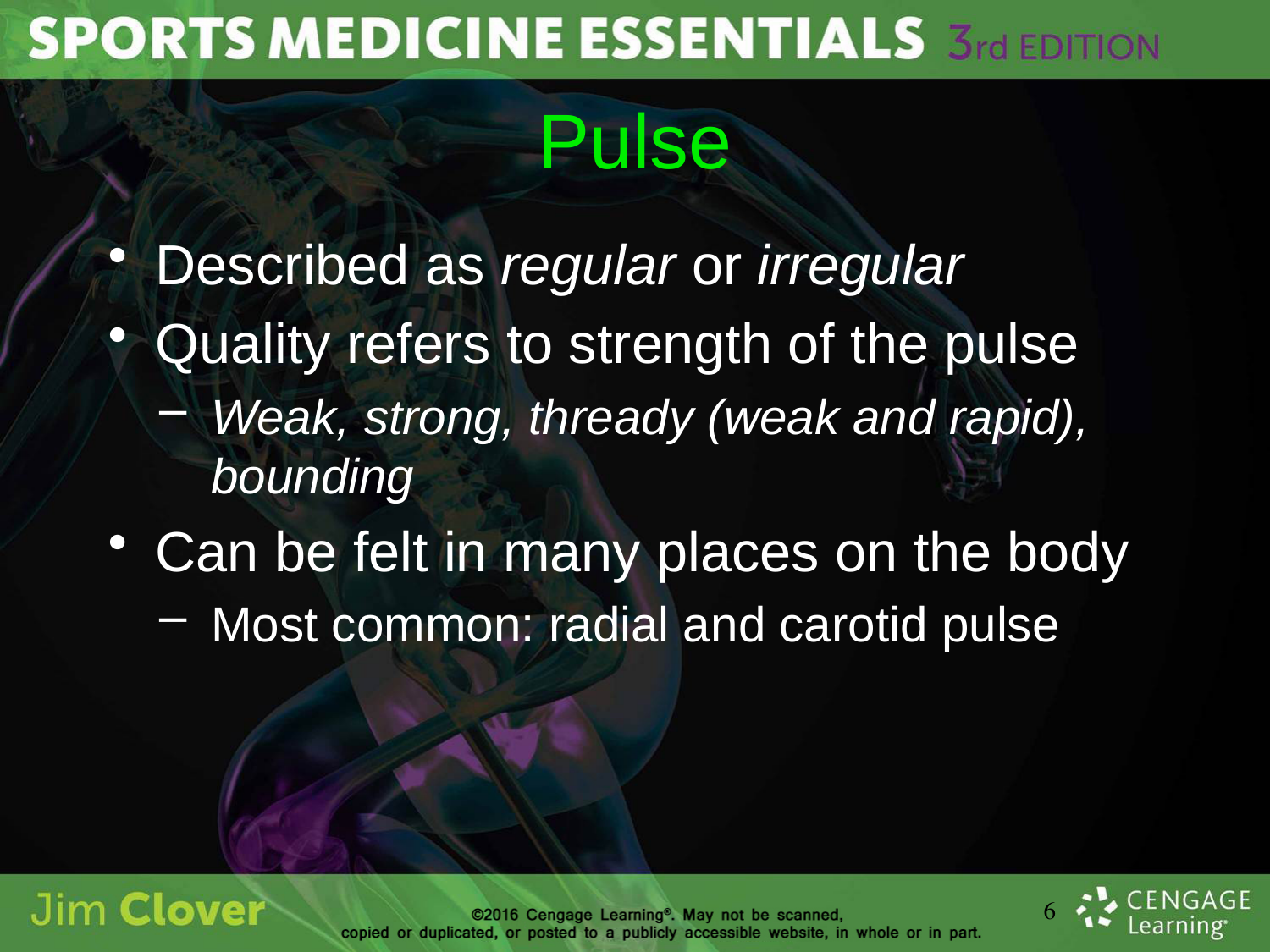

# Pulse
Described as regular or irregular
Quality refers to strength of the pulse
Weak, strong, thready (weak and rapid), bounding
Can be felt in many places on the body
Most common: radial and carotid pulse
6